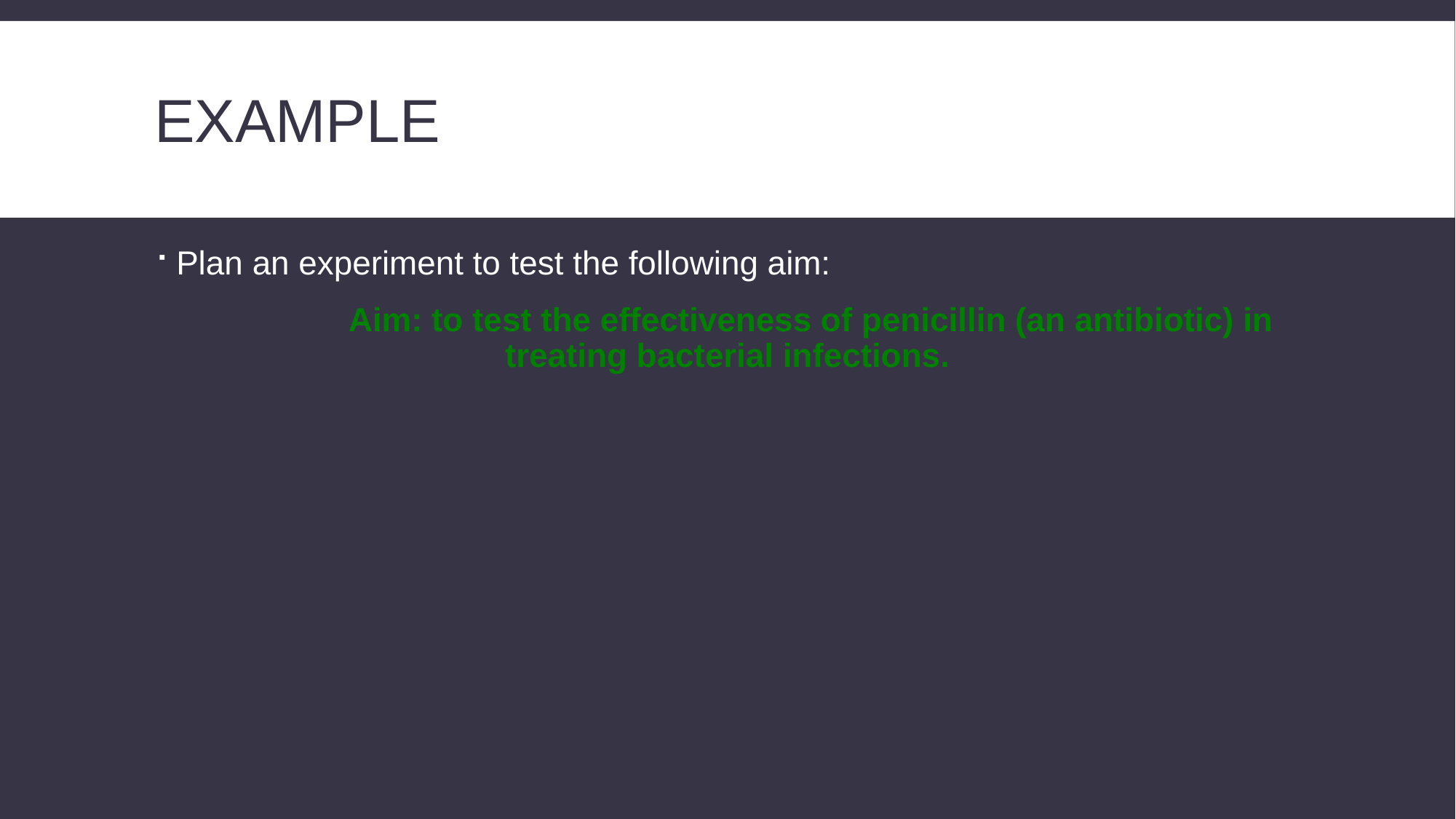

# Example
Plan an experiment to test the following aim:
                  Aim: to test the effectiveness of penicillin (an antibiotic) in treating bacterial infections.